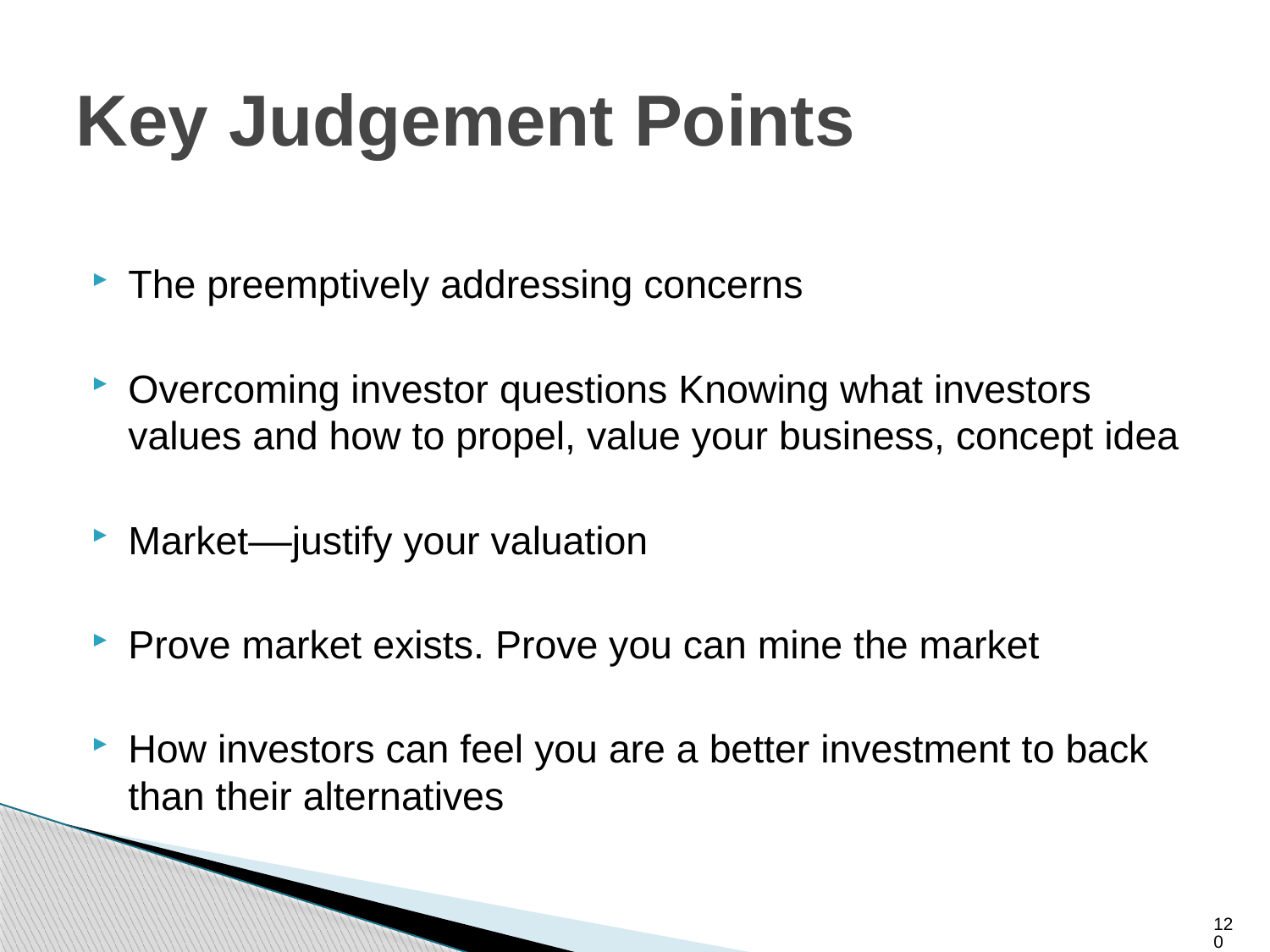

# Key Judgement Points

The preemptively addressing concerns

Overcoming investor questions Knowing what investors values and how to propel, value your business, concept idea

Market––justify your valuation

Prove market exists. Prove you can mine the market

How investors can feel you are a better investment to back than their alternatives

120